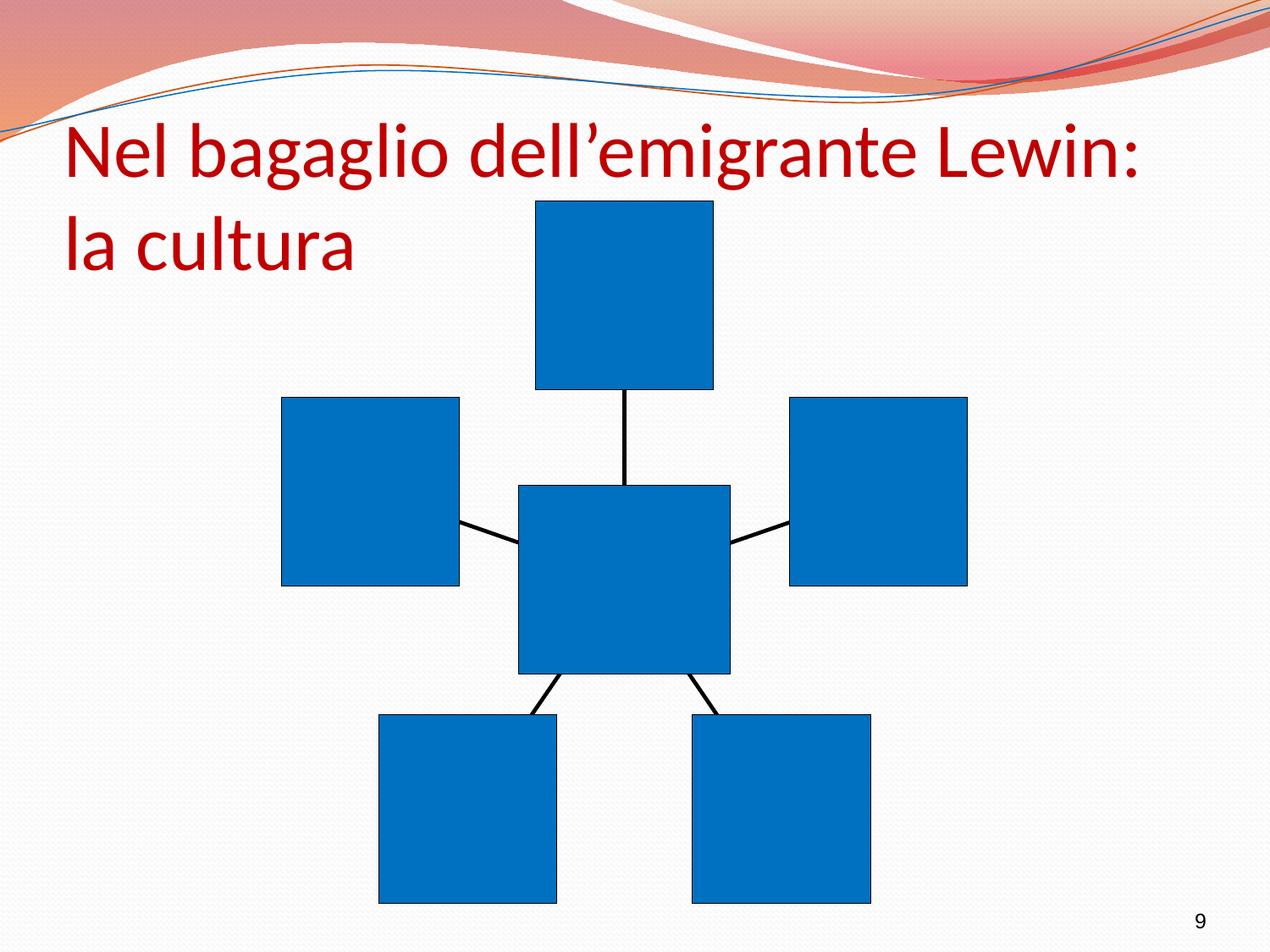

# Nel bagaglio dell’emigrante Lewin:  la cultura
9